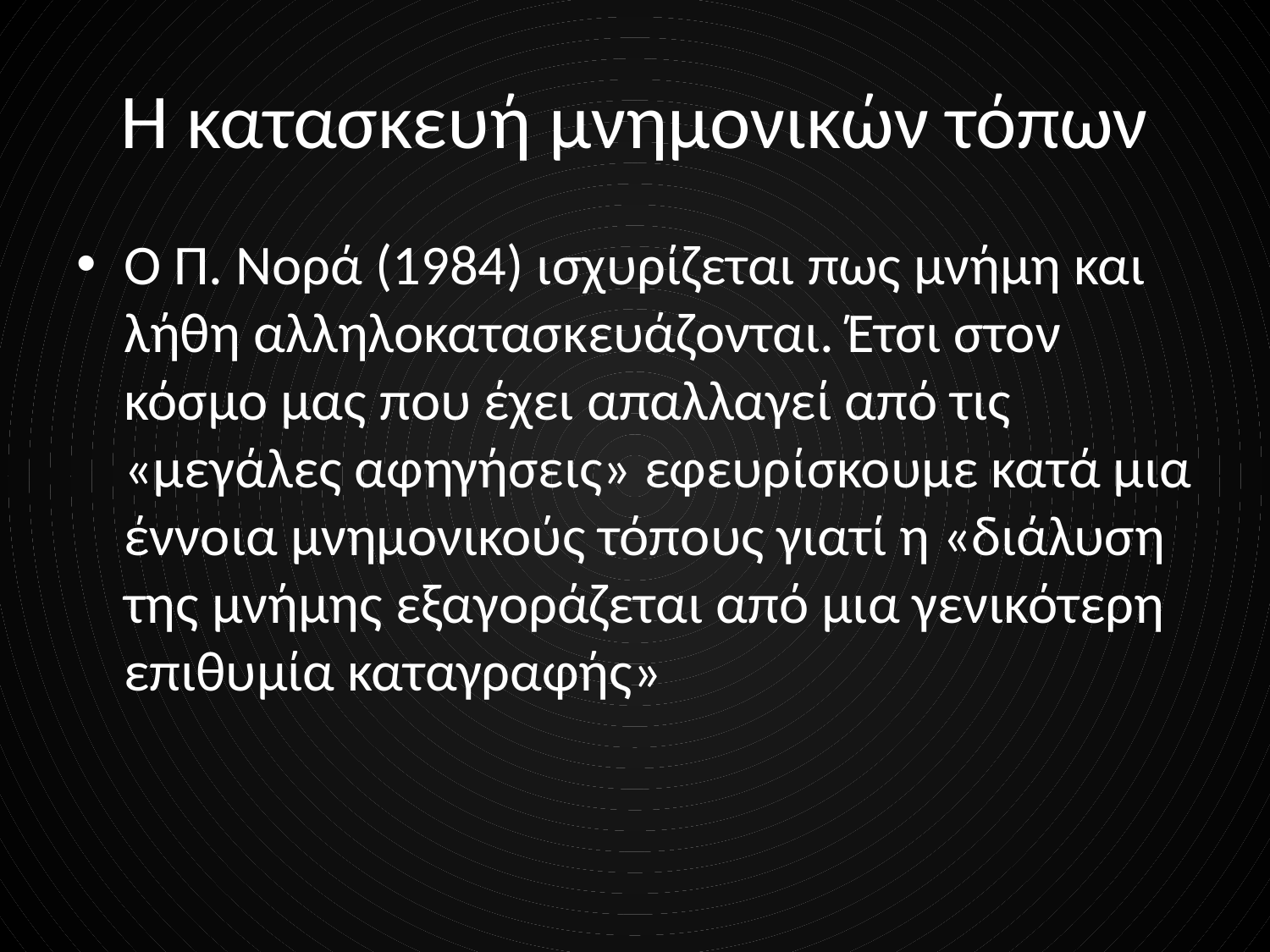

# Η κατασκευή μνημονικών τόπων
Ο Π. Νορά (1984) ισχυρίζεται πως μνήμη και λήθη αλληλοκατασκευάζονται. Έτσι στον κόσμο μας που έχει απαλλαγεί από τις «μεγάλες αφηγήσεις» εφευρίσκουμε κατά μια έννοια μνημονικούς τόπους γιατί η «διάλυση της μνήμης εξαγοράζεται από μια γενικότερη επιθυμία καταγραφής»